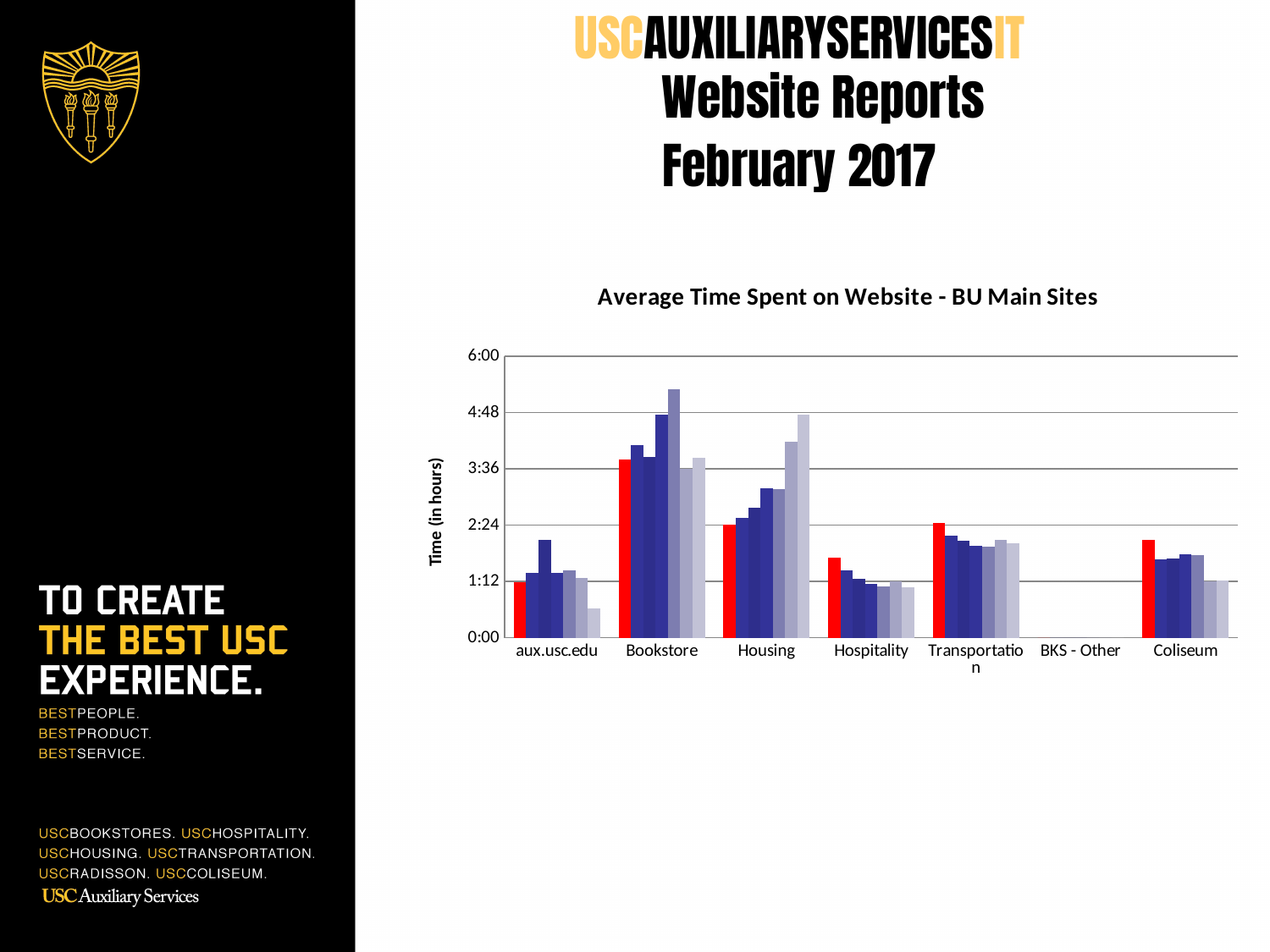

USCAUXILIARYSERVICESIT
Website Reports
February 2017

### Chart: Average Time Spent on Website - BU Main Sites

| Category | Aug-16 | Sep-16 | Oct-16 | Nov-16 | Dec-16 | Jan-17 | Feb-17 |
|---|---|---|---|---|---|---|---|
| aux.usc.edu | 0.049305555555555554 | 0.057638888888888885 | 0.08680555555555557 | 0.057638888888888885 | 0.059722222222222225 | 0.05277777777777778 | 0.025694444444444447 |
| Bookstore | 0.15833333333333333 | 0.17152777777777775 | 0.16041666666666668 | 0.19791666666666666 | 0.22083333333333333 | 0.15 | 0.15972222222222224 |
| Housing | 0.10069444444444443 | 0.10625 | 0.11527777777777777 | 0.1326388888888889 | 0.13194444444444445 | 0.17430555555555557 | 0.1986111111111111 |
| Hospitality | 0.07083333333333333 | 0.059722222222222225 | 0.052083333333333336 | 0.04791666666666666 | 0.04583333333333334 | 0.049999999999999996 | 0.044444444444444446 |
| Transportation | 0.10208333333333335 | 0.09097222222222222 | 0.08611111111111112 | 0.08194444444444444 | 0.08125 | 0.08680555555555557 | 0.08402777777777777 |
| BKS - Other | 0.0 | 0.0 | 0.0 | 0.0 | 0.0 | 0.0 | 0.0 |
| Coliseum | 0.08680555555555557 | 0.06944444444444443 | 0.07013888888888889 | 0.07430555555555556 | 0.07361111111111111 | 0.049999999999999996 | 0.05069444444444445 |